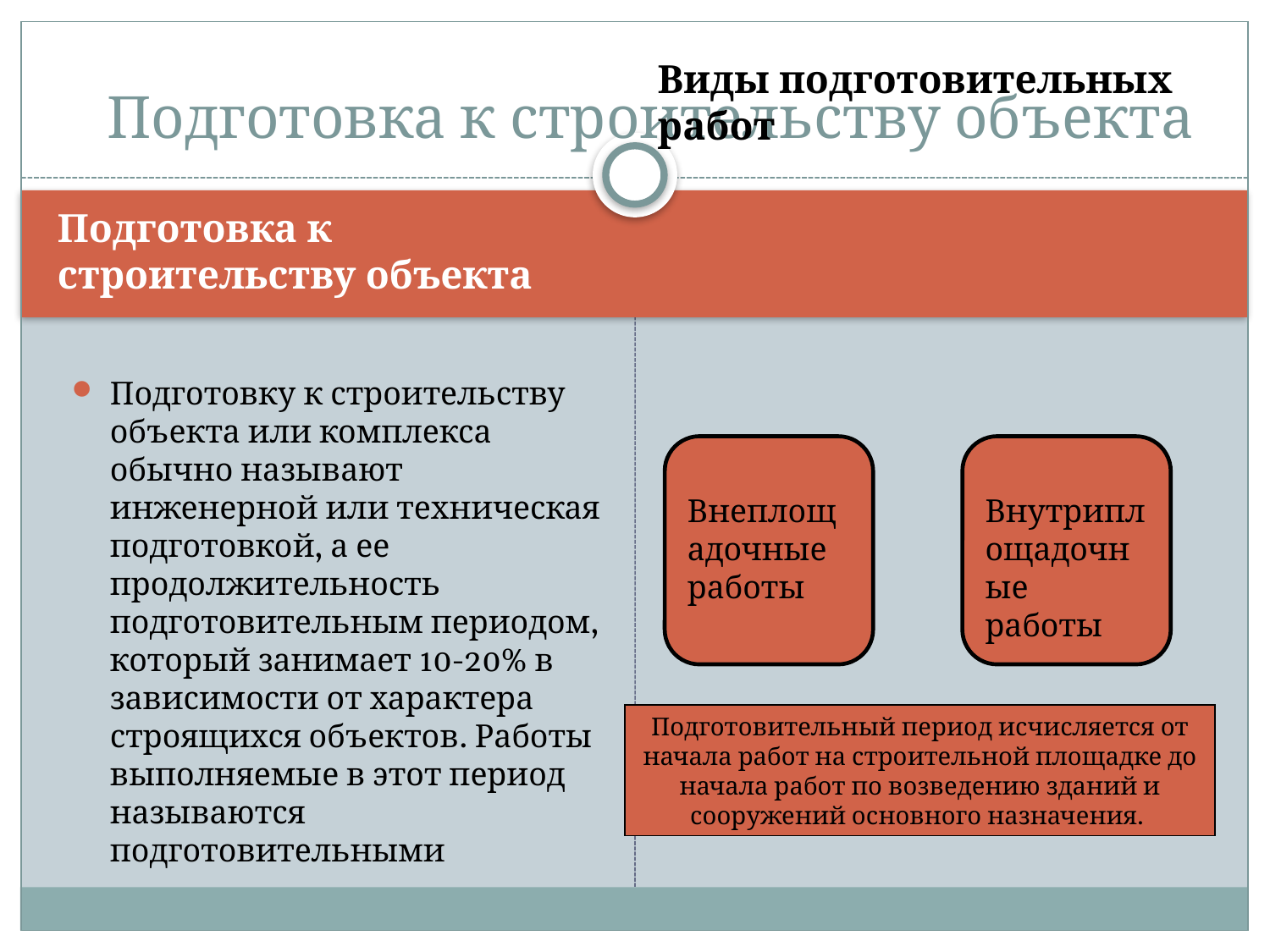

# Подготовка к строительству объекта
Виды подготовительных работ
Подготовка к строительству объекта
Подготовку к строительству объекта или комплекса обычно называют инженерной или техническая подготовкой, а ее продолжительность подготовительным периодом, который занимает 10-20% в зависимости от характера строящихся объектов. Работы выполняемые в этот период называются подготовительными

Внеплощадочные работы

Внутриплощадочные работы
Подготовительный период исчисляется от начала работ на строительной площадке до начала работ по возведению зданий и сооружений основного назначения.